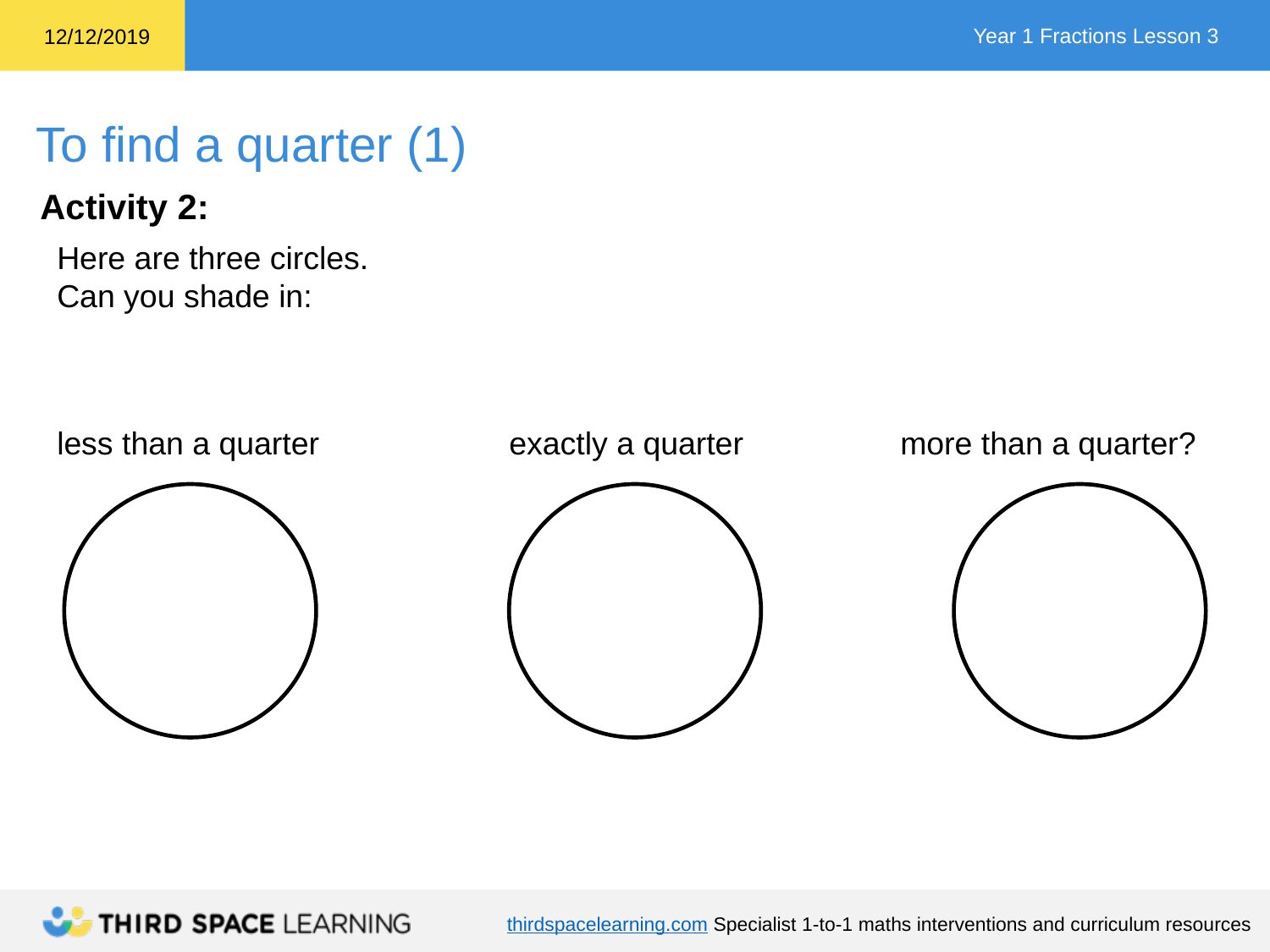

Activity 2:
Here are three circles.
Can you shade in:
less than a quarter
exactly a quarter
more than a quarter?